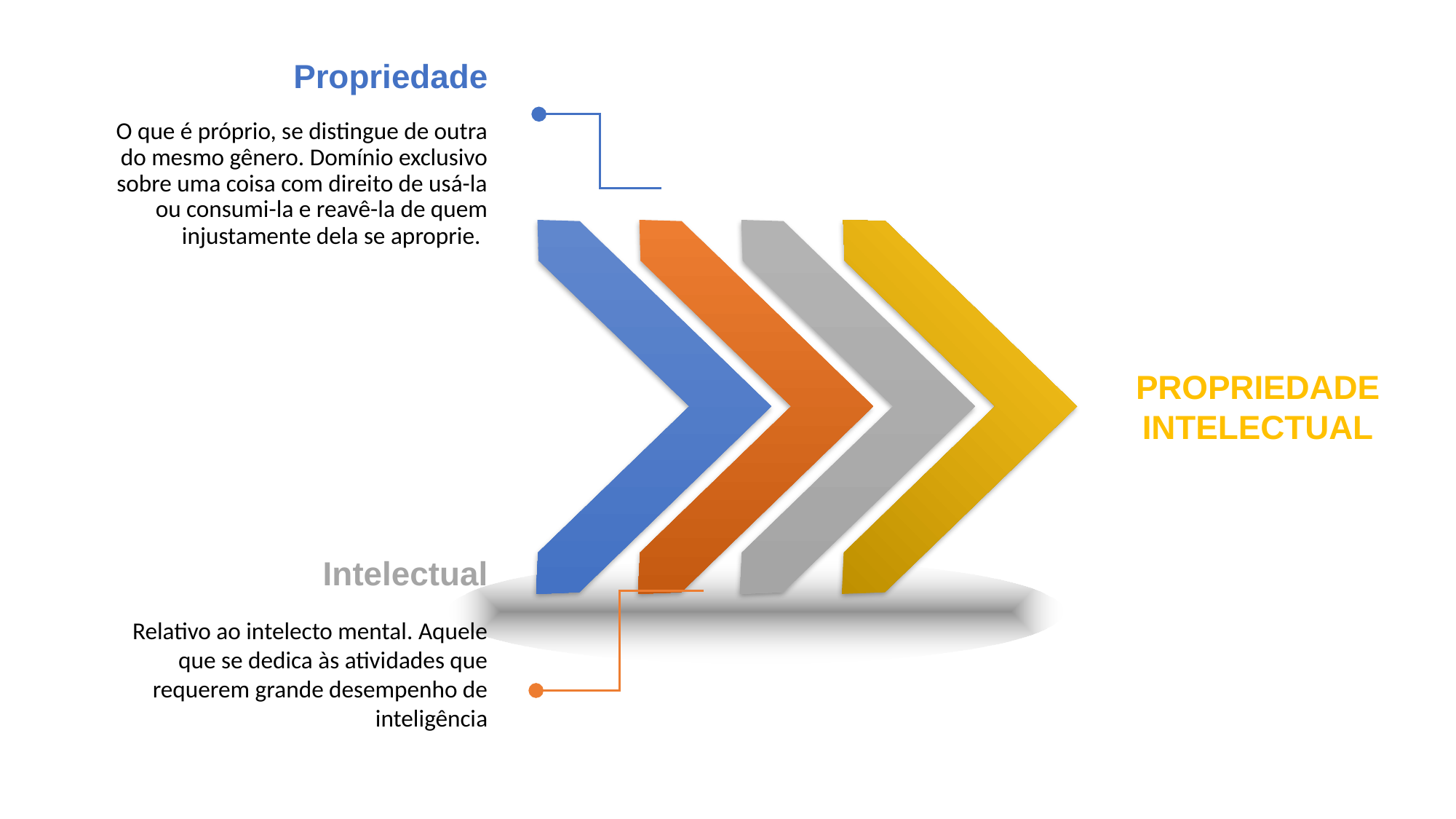

Propriedade
O que é próprio, se distingue de outra do mesmo gênero. Domínio exclusivo sobre uma coisa com direito de usá-la ou consumi-la e reavê-la de quem injustamente dela se aproprie.

Intelectual

Relativo ao intelecto mental. Aquele que se dedica às atividades que requerem grande desempenho de inteligência
PROPRIEDADE
INTELECTUAL